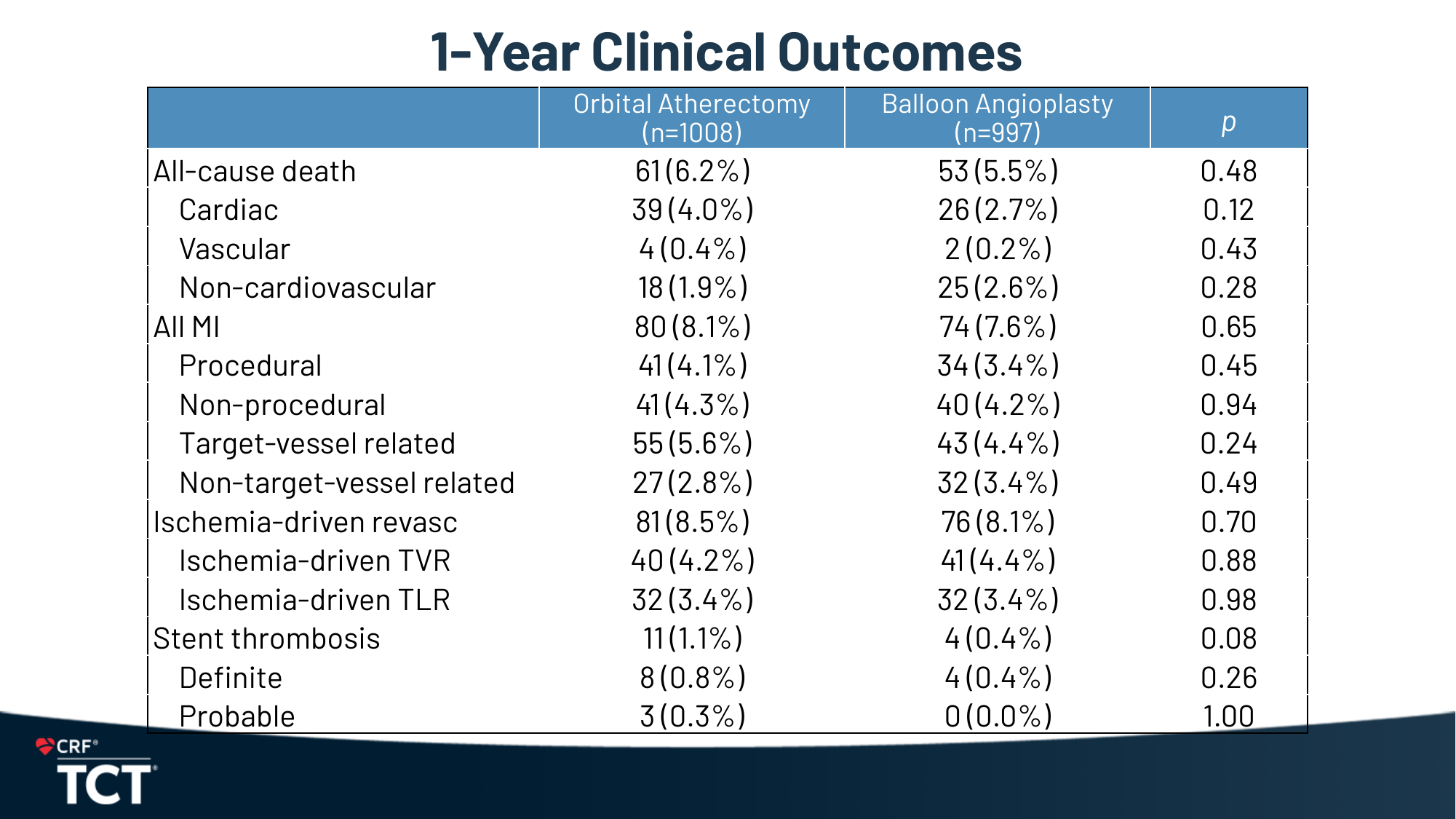

# 1-Year Clinical Outcomes
|  | Orbital Atherectomy (n=1008) | Balloon Angioplasty (n=997) | p |
| --- | --- | --- | --- |
| All-cause death | 61 (6.2%) | 53 (5.5%) | 0.48 |
| Cardiac | 39 (4.0%) | 26 (2.7%) | 0.12 |
| Vascular | 4 (0.4%) | 2 (0.2%) | 0.43 |
| Non-cardiovascular | 18 (1.9%) | 25 (2.6%) | 0.28 |
| All MI | 80 (8.1%) | 74 (7.6%) | 0.65 |
| Procedural | 41 (4.1%) | 34 (3.4%) | 0.45 |
| Non-procedural | 41 (4.3%) | 40 (4.2%) | 0.94 |
| Target-vessel related | 55 (5.6%) | 43 (4.4%) | 0.24 |
| Non-target-vessel related | 27 (2.8%) | 32 (3.4%) | 0.49 |
| Ischemia-driven revasc | 81 (8.5%) | 76 (8.1%) | 0.70 |
| Ischemia-driven TVR | 40 (4.2%) | 41 (4.4%) | 0.88 |
| Ischemia-driven TLR | 32 (3.4%) | 32 (3.4%) | 0.98 |
| Stent thrombosis | 11 (1.1%) | 4 (0.4%) | 0.08 |
| Definite | 8 (0.8%) | 4 (0.4%) | 0.26 |
| Probable | 3 (0.3%) | 0 (0.0%) | 1.00 |